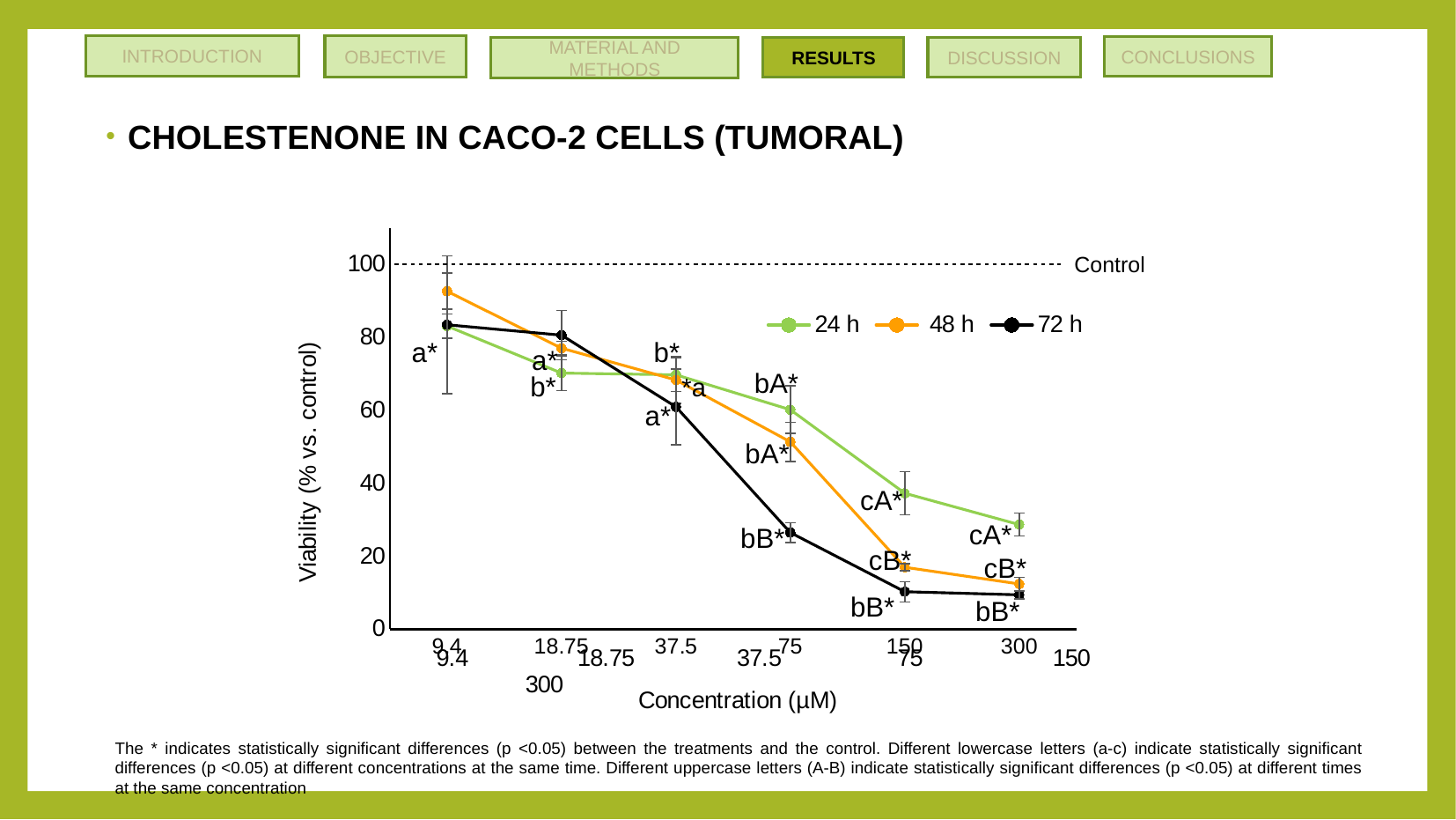

INTRODUCTION
OBJECTIVE
CONCLUSIONS
RESULTS
MATERIAL AND METHODS
DISCUSSION
CHOLESTENONE IN CACO-2 CELLS (TUMORAL)

### Chart

| Category | 24 h |  48 h | 72 h  |
|---|---|---|---|
| 9.4 | 83.12 | 92.6605504587156 | 83.48 |
| 18.75 | 70.22 | 77.06422018348624 | 80.63 |
| 37.5 | 69.75 | 68.34862385321101 | 60.97 |
| 75 | 60.19 | 51.37614678899084 | 26.48 |
| 150 | 37.26 | 16.972477064220186 | 10.26 |
| 300 | 28.66 | 12.385321100917437 | 9.4 |
Control
b*
a*
a*
bA*
b*
*a
a*
bA*
cA*
cA*
bB*
cB*
cB*
bB*
bB*
The * indicates statistically significant differences (p <0.05) between the treatments and the control. Different lowercase letters (a-c) indicate statistically significant differences (p <0.05) at different concentrations at the same time. Different uppercase letters (A-B) indicate statistically significant differences (p <0.05) at different times at the same concentration